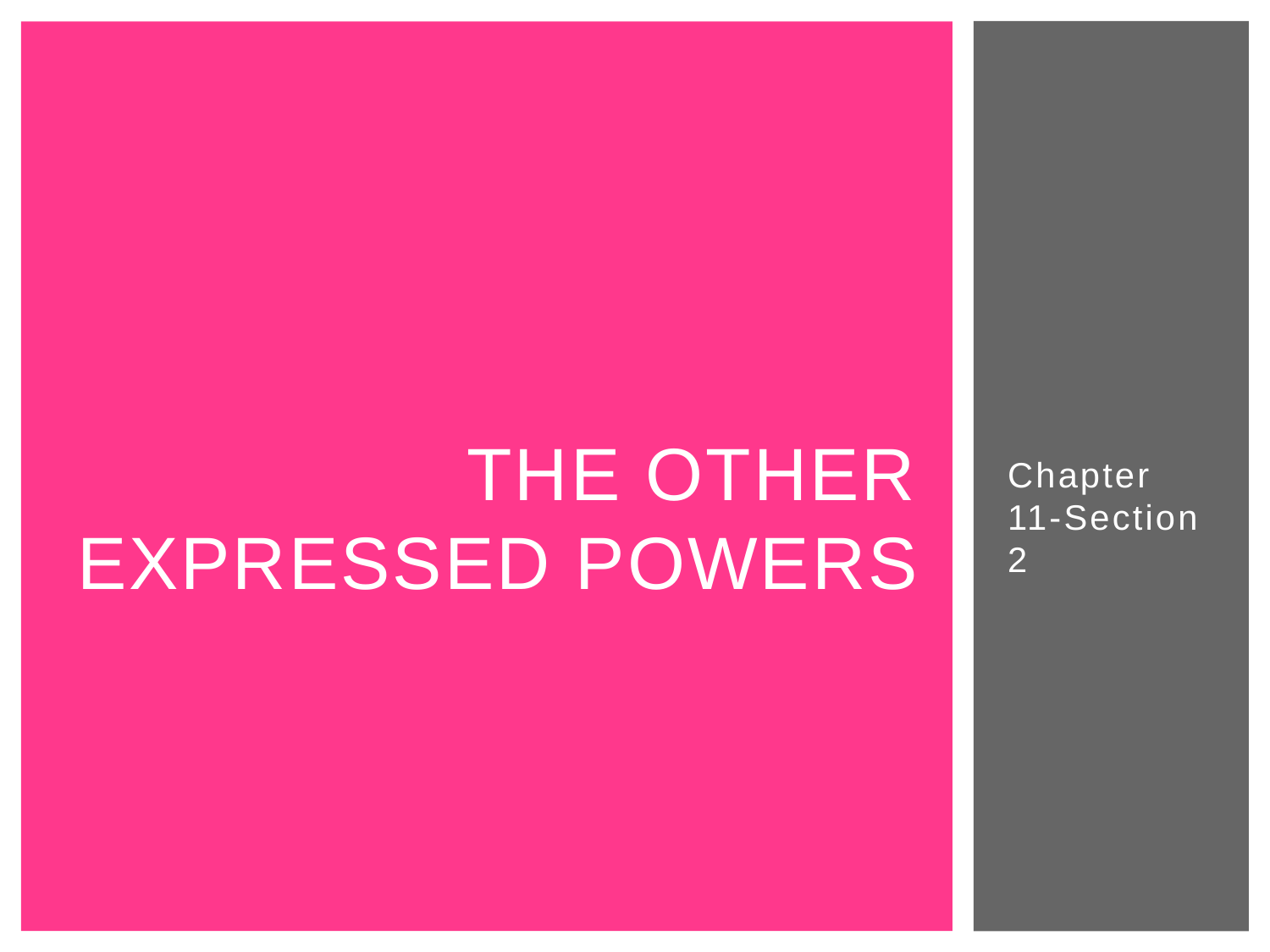

# The Other Expressed Powers
Chapter 11-Section 2